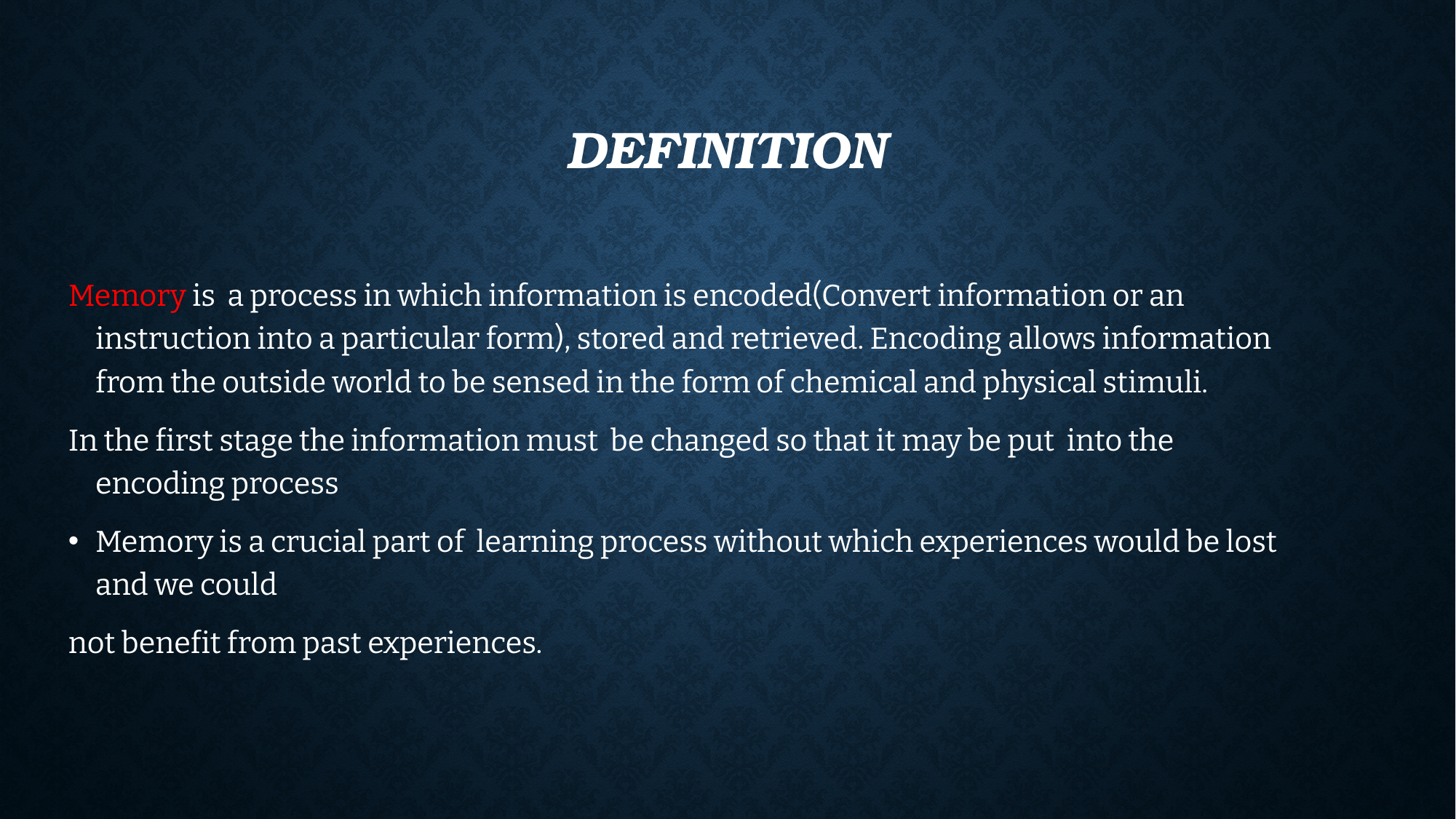

# definition
Memory is  a process in which information is encoded(Convert information or an instruction into a particular form), stored and retrieved. Encoding allows information from the outside world to be sensed in the form of chemical and physical stimuli.
In the first stage the information must  be changed so that it may be put  into the encoding process
Memory is a crucial part of  learning process without which experiences would be lost and we could
not benefit from past experiences.